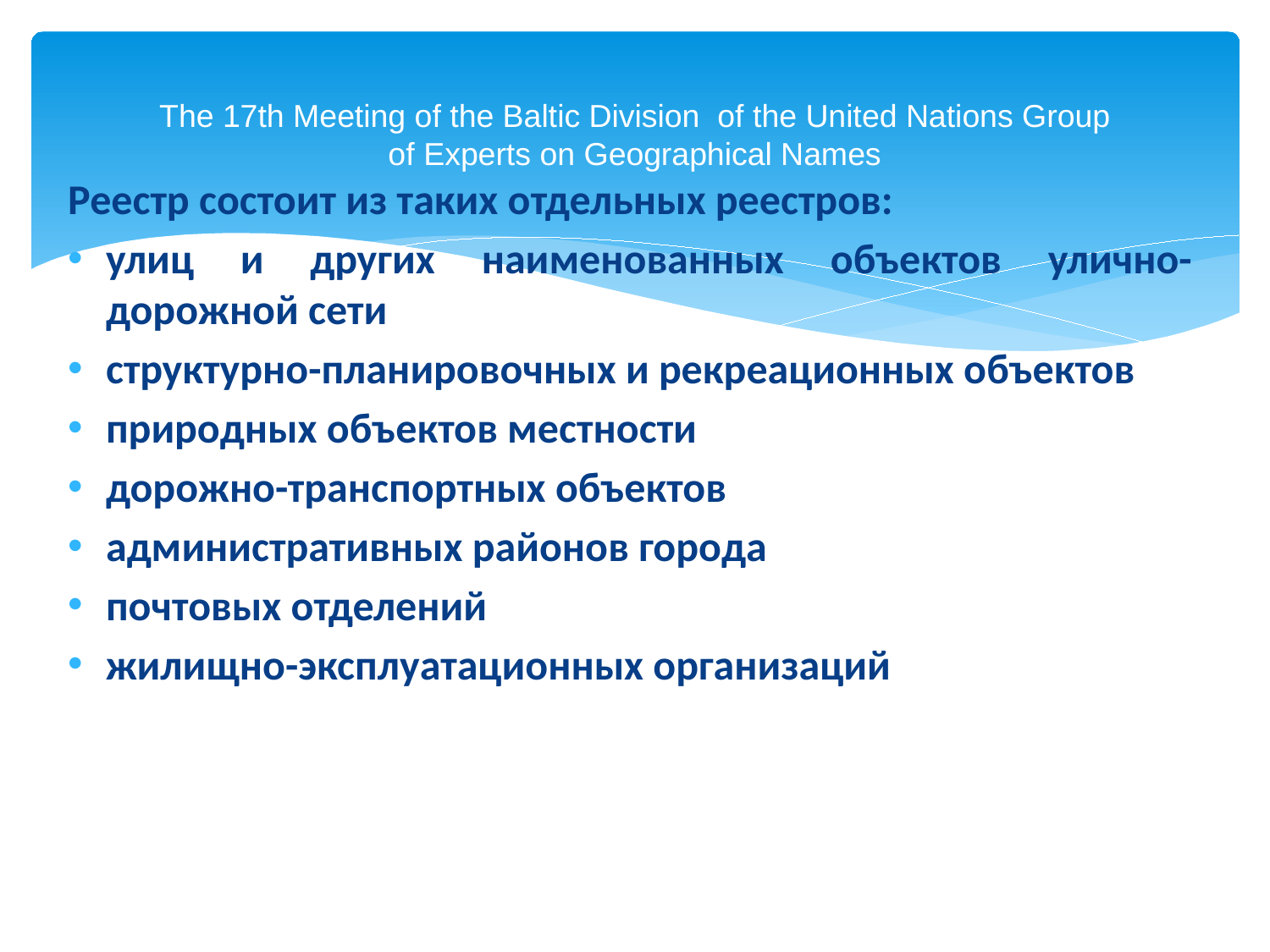

# The 17th Meeting of the Baltic Division  of the United Nations Group of Experts on Geographical Names
Реестр состоит из таких отдельных реестров:
улиц и других наименованных объектов улично-дорожной сети
структурно-планировочных и рекреационных объектов
природных объектов местности
дорожно-транспортных объектов
административных районов города
почтовых отделений
жилищно-эксплуатационных организаций